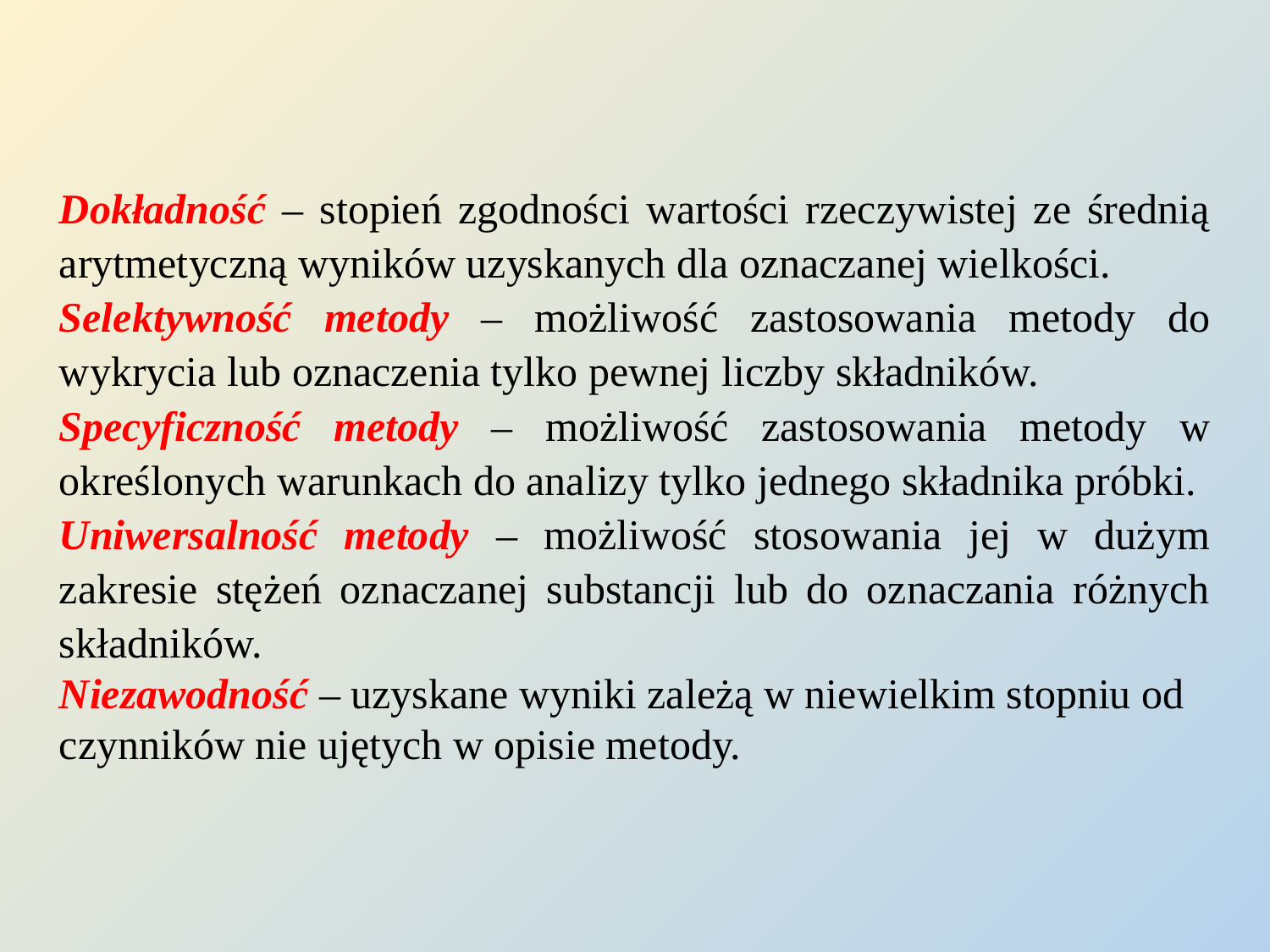

Dokładność – stopień zgodności wartości rzeczywistej ze średnią arytmetyczną wyników uzyskanych dla oznaczanej wielkości.
Selektywność metody – możliwość zastosowania metody do wykrycia lub oznaczenia tylko pewnej liczby składników.
Specyficzność metody – możliwość zastosowania metody w określonych warunkach do analizy tylko jednego składnika próbki.
Uniwersalność metody – możliwość stosowania jej w dużym zakresie stężeń oznaczanej substancji lub do oznaczania różnych składników.
Niezawodność – uzyskane wyniki zależą w niewielkim stopniu od czynników nie ujętych w opisie metody.